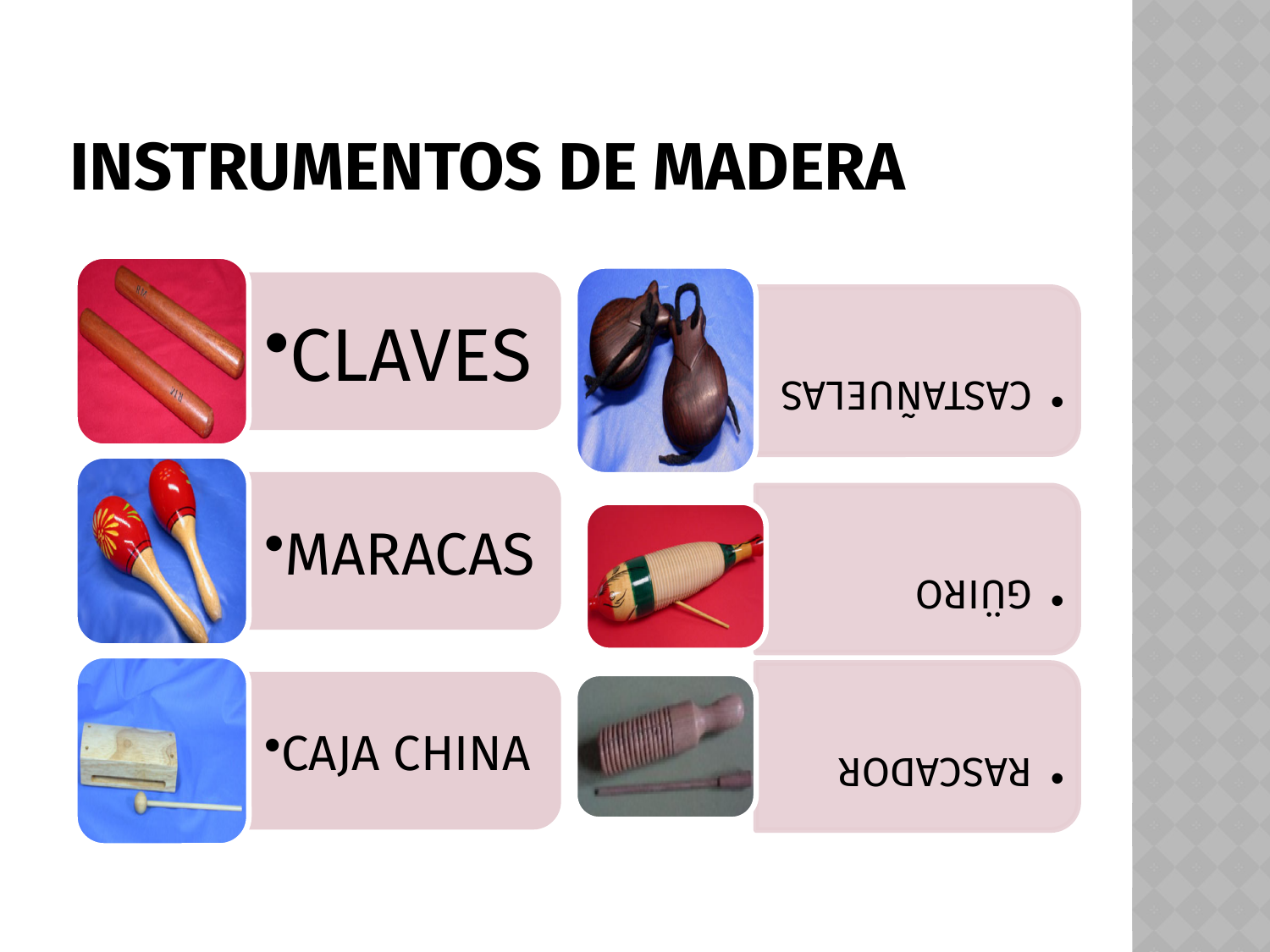

# INSTRUMENTOS DE MADERA

CLAVES
MARACAS
CAJA CHINA
CASTAÑUELAS

GÜIRO

RASCADOR